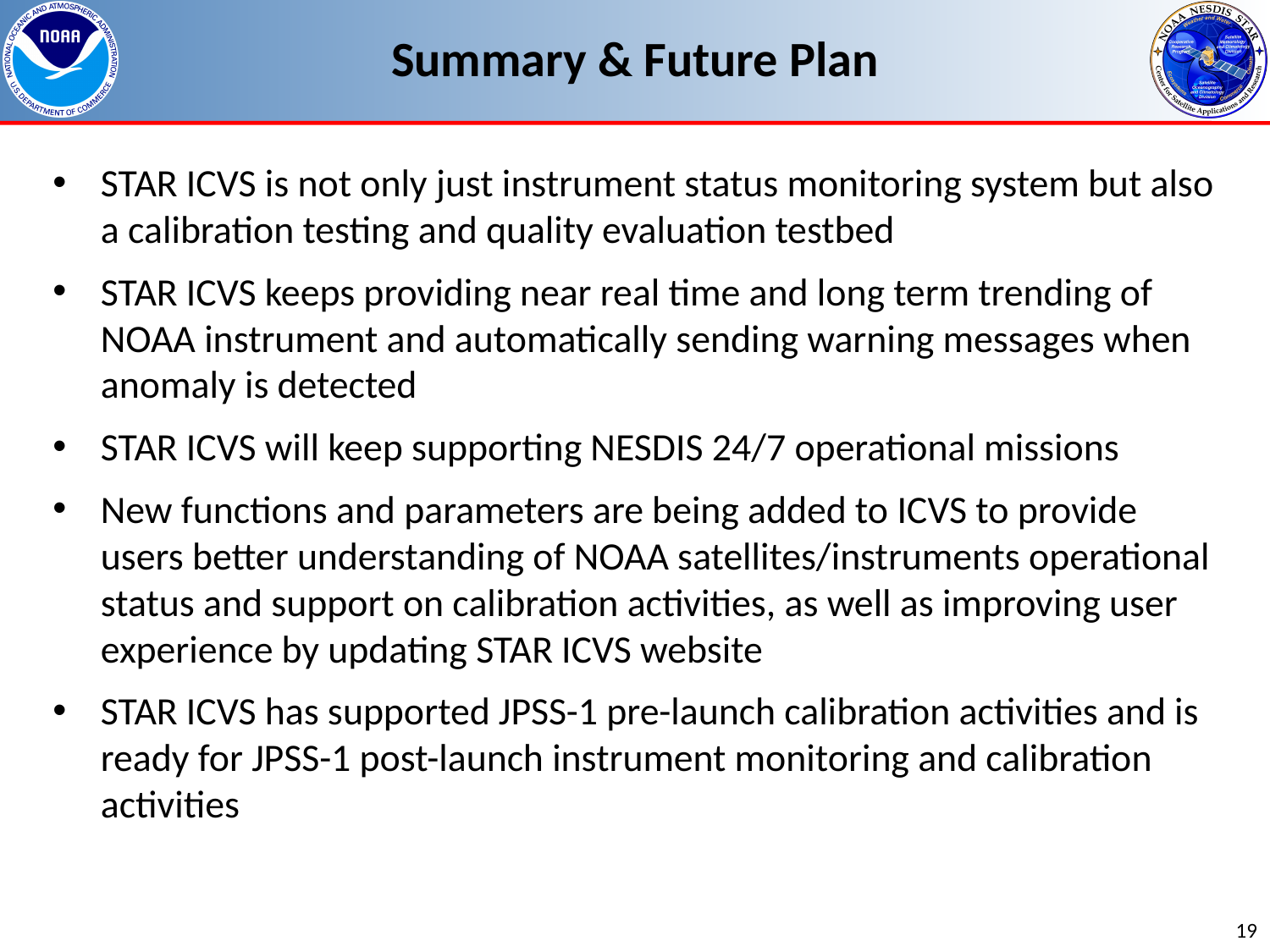

# Summary & Future Plan
STAR ICVS is not only just instrument status monitoring system but also a calibration testing and quality evaluation testbed
STAR ICVS keeps providing near real time and long term trending of NOAA instrument and automatically sending warning messages when anomaly is detected
STAR ICVS will keep supporting NESDIS 24/7 operational missions
New functions and parameters are being added to ICVS to provide users better understanding of NOAA satellites/instruments operational status and support on calibration activities, as well as improving user experience by updating STAR ICVS website
STAR ICVS has supported JPSS-1 pre-launch calibration activities and is ready for JPSS-1 post-launch instrument monitoring and calibration activities
19